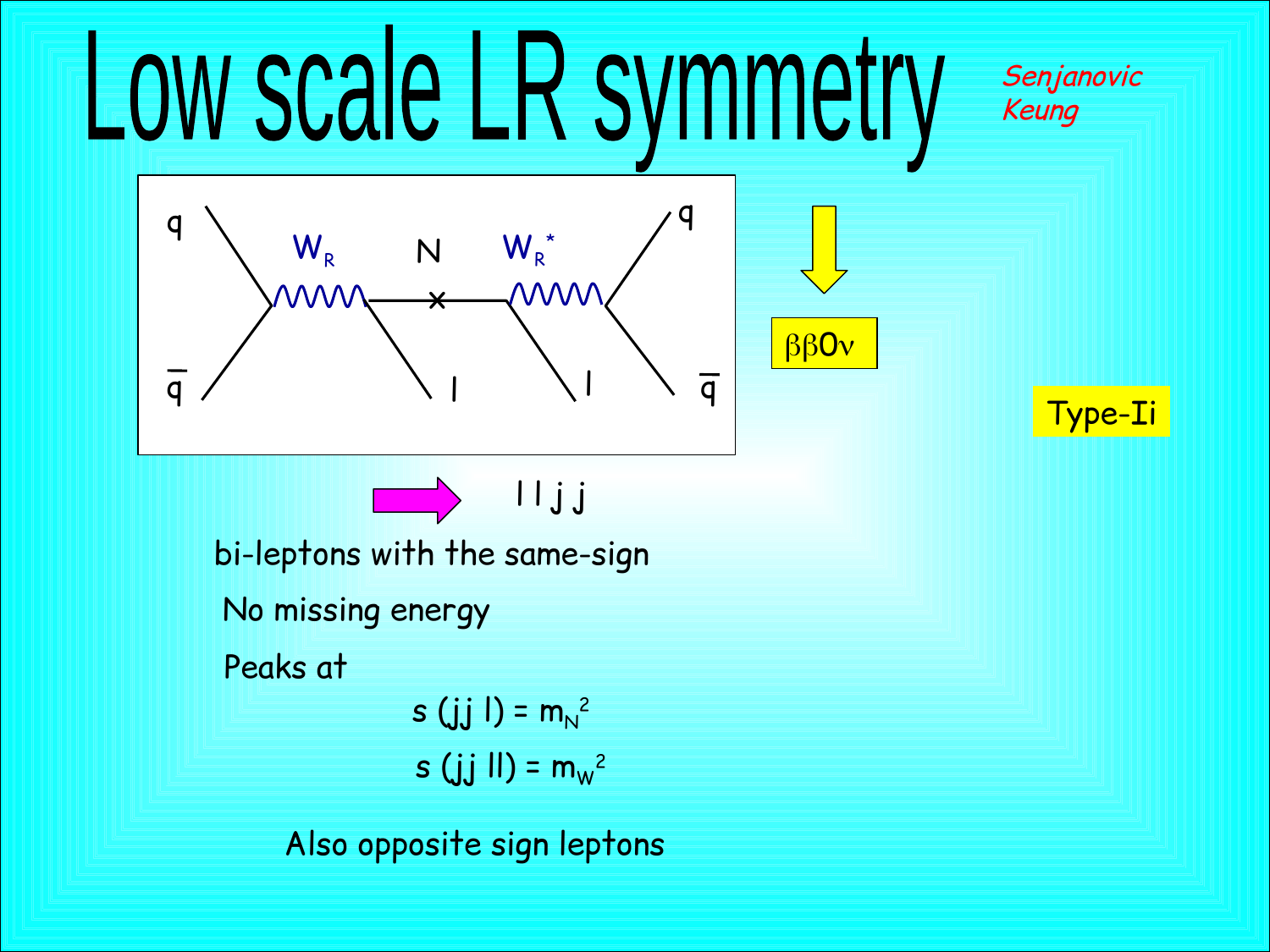

Low scale LR symmetry
Senjanovic
Keung

q
q

WR*
WR
N

x

ββ0ν
l
q
q
l

Type-Ii
l l j j

bi-leptons with the same-sign
No missing energy
Peaks at
s (jj l) = mN2
s (jj ll) = mW2
Also opposite sign leptons